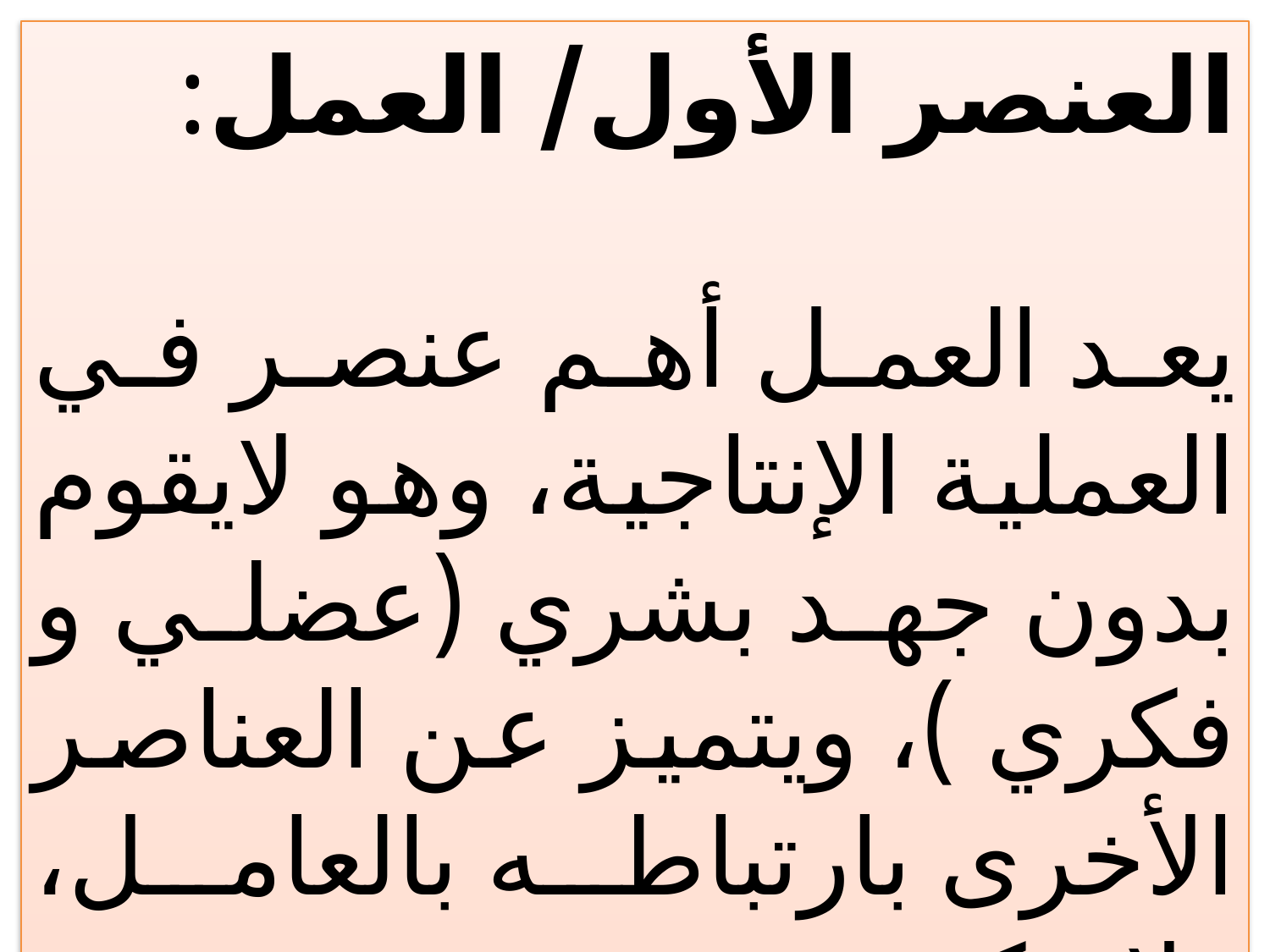

العنصر الأول/ العمل:

يعد العمل أهم عنصر في العملية الإنتاجية، وهو لايقوم بدون جهد بشري (عضلي و فكري )، ويتميز عن العناصر الأخرى بارتباطه بالعامل، ولايمكن تخزينه ..
55